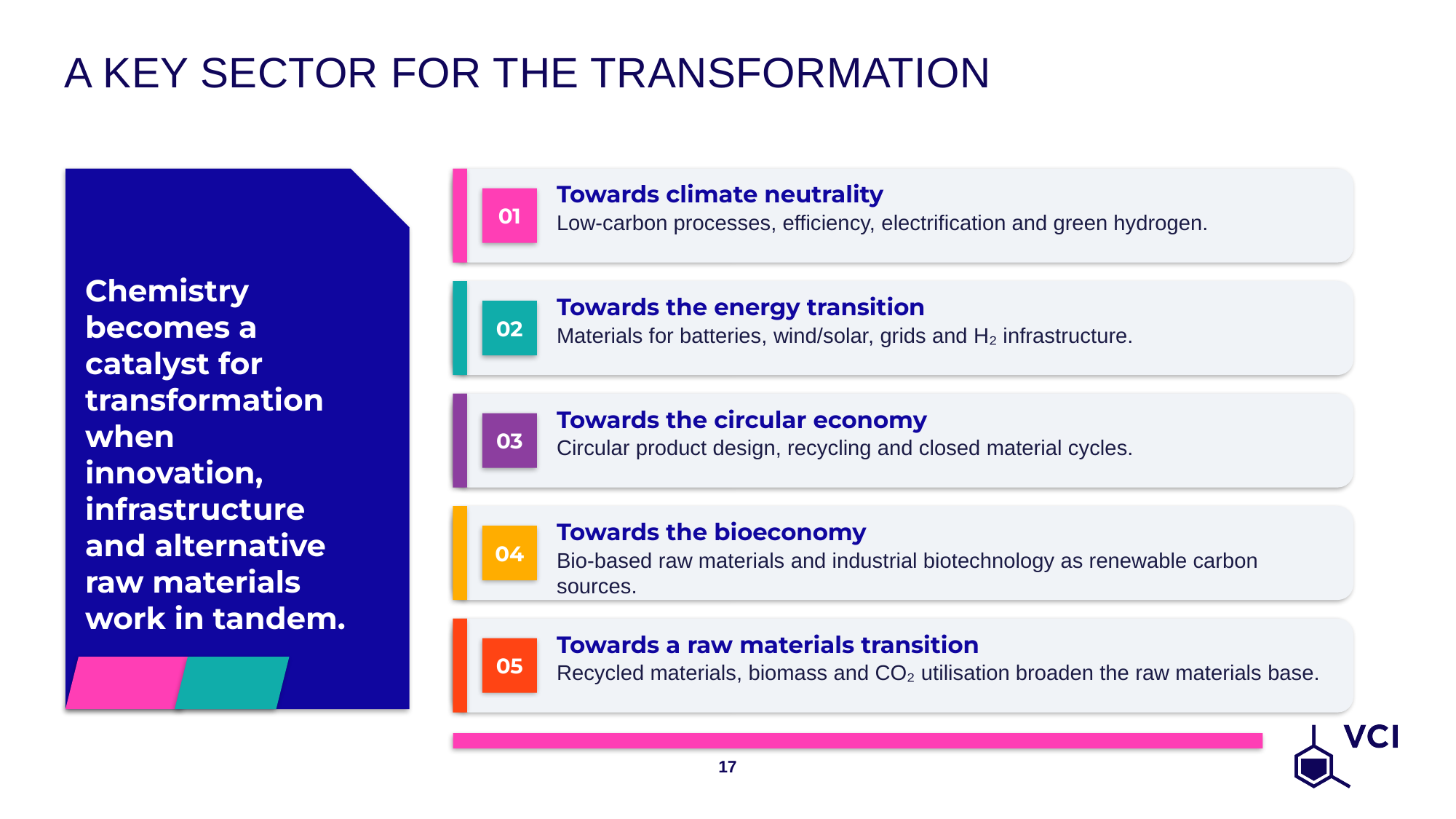

# A key sector for the transformation
Chemistry becomes a catalyst for transformation when innovation, infrastructure and alternative raw materials work in tandem.

Towards climate neutrality
Low-carbon processes, efficiency, electrification and green hydrogen.
01

Towards the energy transition
Materials for batteries, wind/solar, grids and H₂ infrastructure.
02

Towards the circular economy
Circular product design, recycling and closed material cycles.
03

Towards the bioeconomy
Bio-based raw materials and industrial biotechnology as renewable carbon sources.
04

Towards a raw materials transition
Recycled materials, biomass and CO₂ utilisation broaden the raw materials base.
05

17